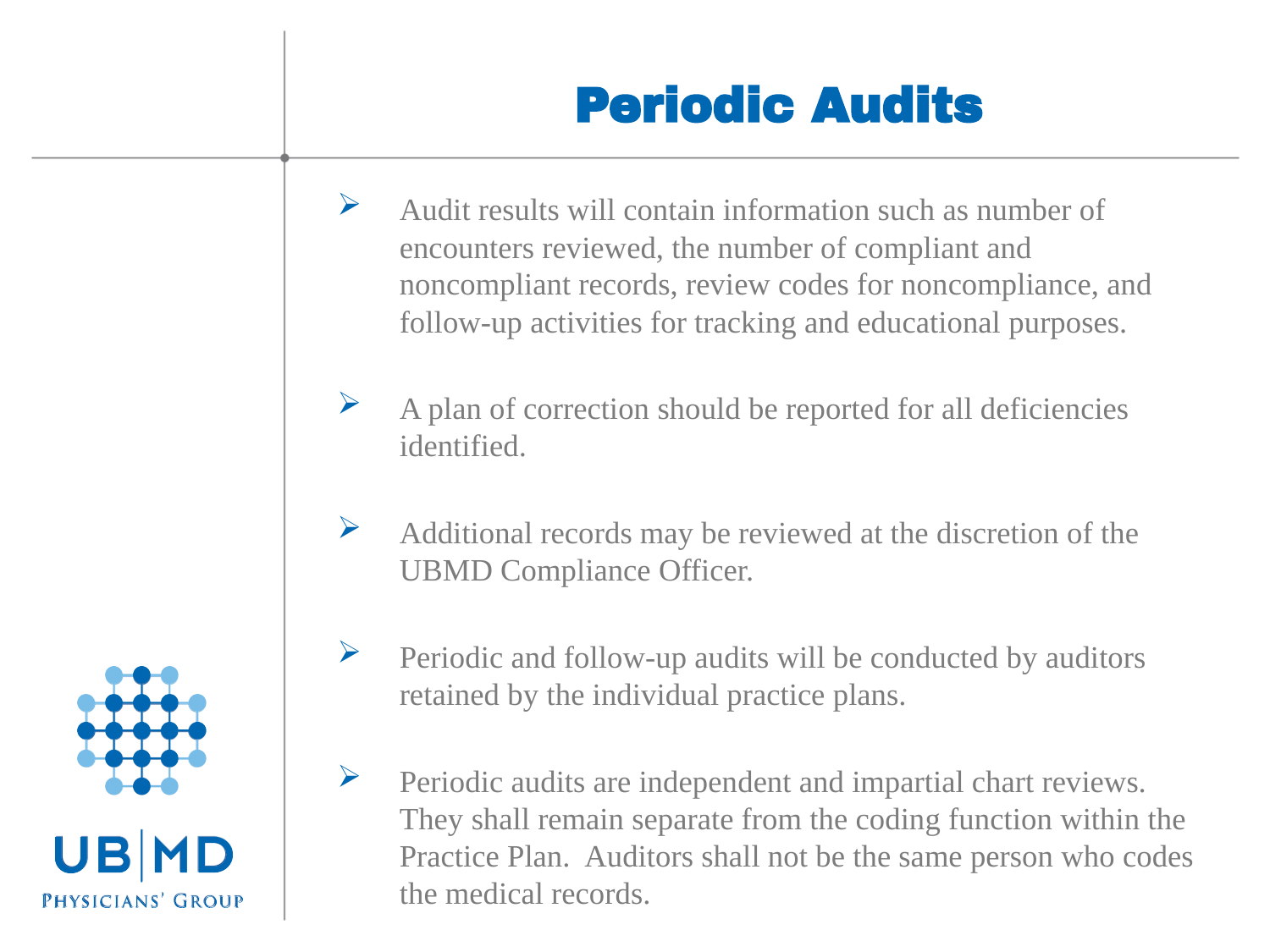

Periodic Audits
Audit results will contain information such as number of encounters reviewed, the number of compliant and noncompliant records, review codes for noncompliance, and follow-up activities for tracking and educational purposes.

A plan of correction should be reported for all deficiencies identified.

Additional records may be reviewed at the discretion of the UBMD Compliance Officer.

Periodic and follow-up audits will be conducted by auditors retained by the individual practice plans.

Periodic audits are independent and impartial chart reviews.  They shall remain separate from the coding function within the Practice Plan.  Auditors shall not be the same person who codes the medical records.